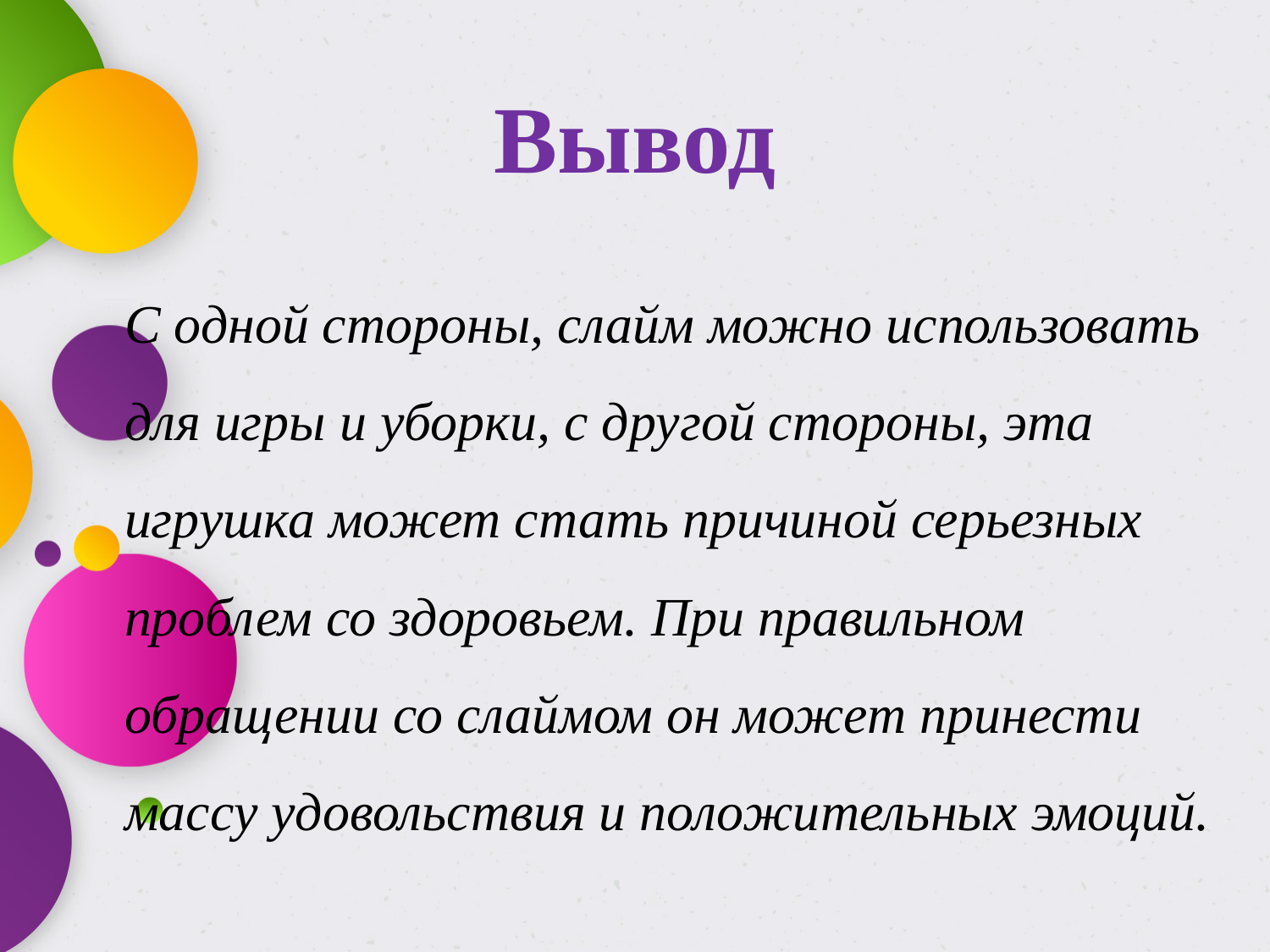

# Вывод
С одной стороны, слайм можно использовать для игры и уборки, с другой стороны, эта игрушка может стать причиной серьезных проблем со здоровьем. При правильном обращении со слаймом он может принести массу удовольствия и положительных эмоций.